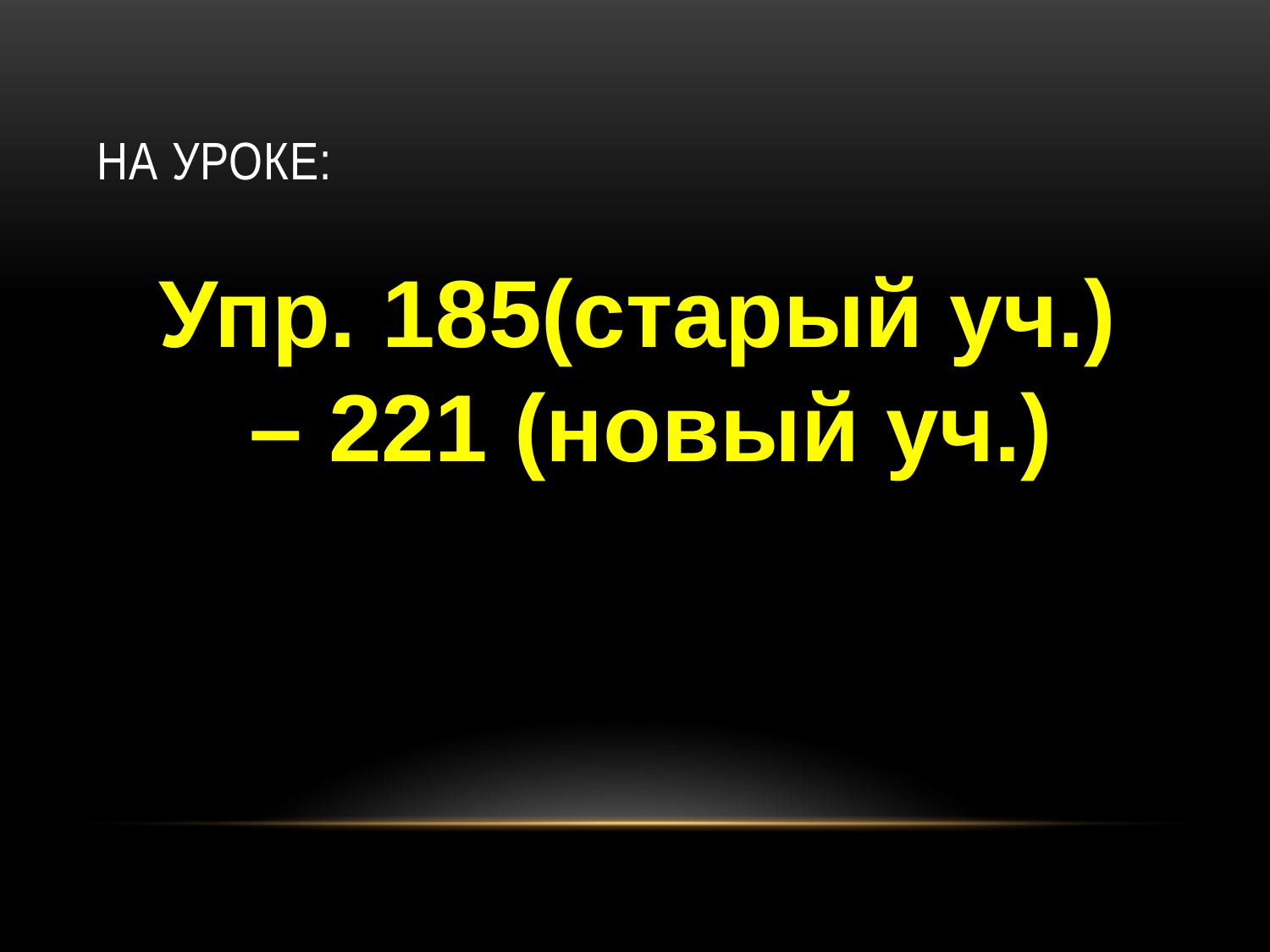

# На уроке:
Упр. 185(старый уч.)
– 221 (новый уч.)